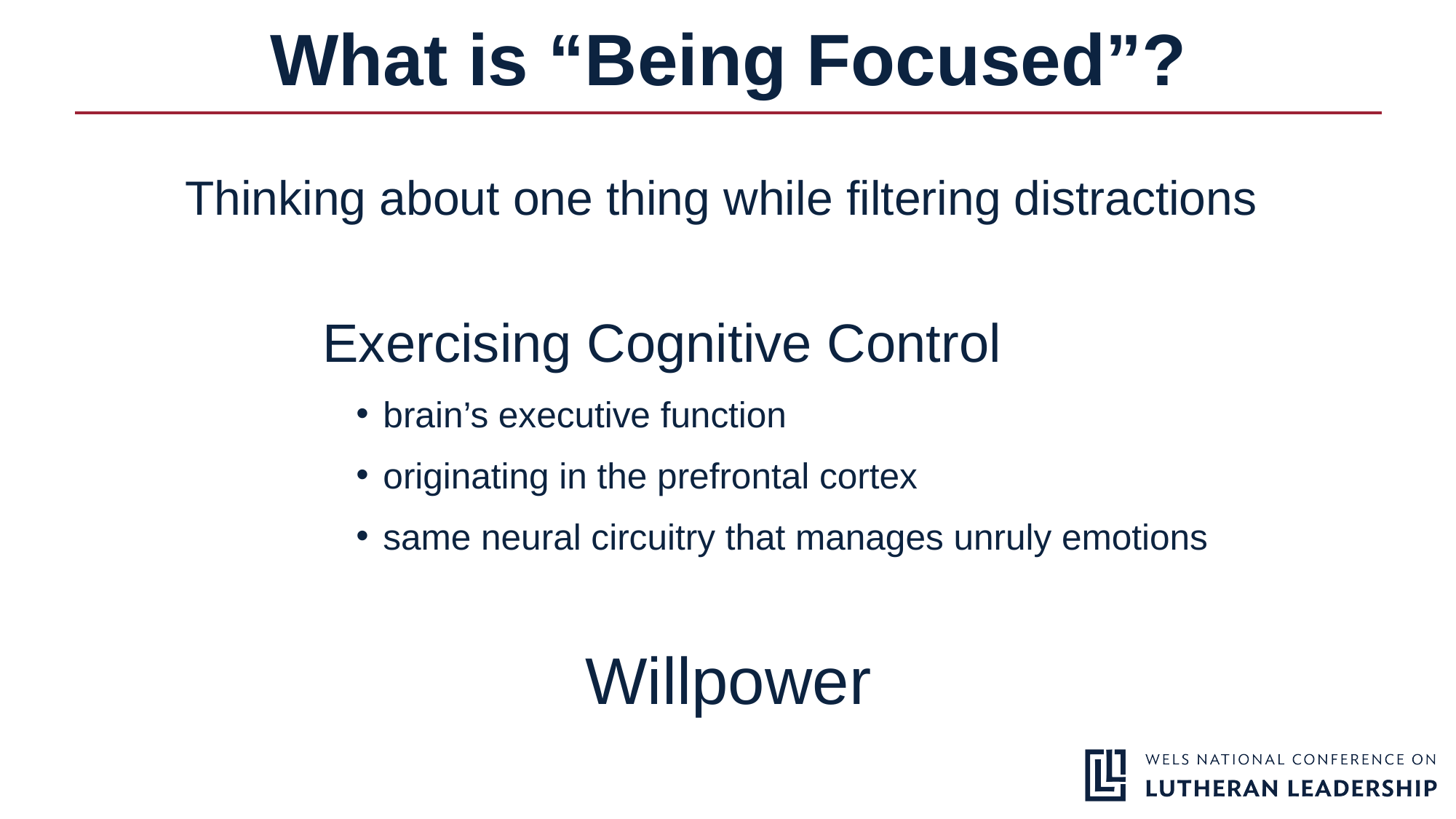

# What is “Being Focused”?
Thinking about one thing while filtering distractions
Exercising Cognitive Control
brain’s executive function
originating in the prefrontal cortex
same neural circuitry that manages unruly emotions
Willpower